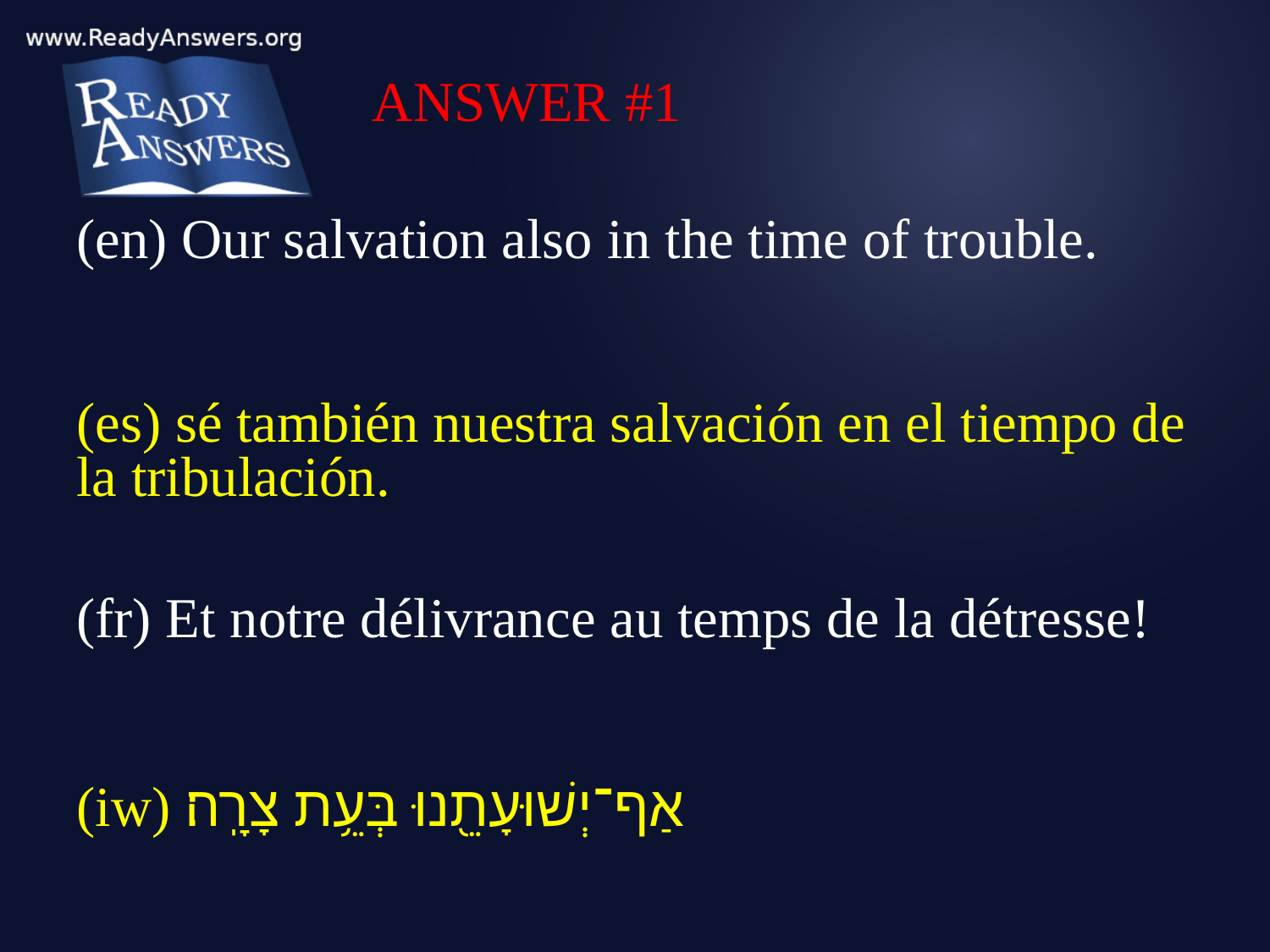

ANSWER #1
(en) Our salvation also in the time of trouble.
(es) sé también nuestra salvación en el tiempo de la tribulación.
(fr) Et notre délivrance au temps de la détresse!
(iw) אַף־יְשׁוּעָתֵ֖נוּ בְּעֵ֥ת צָרָֽה׃